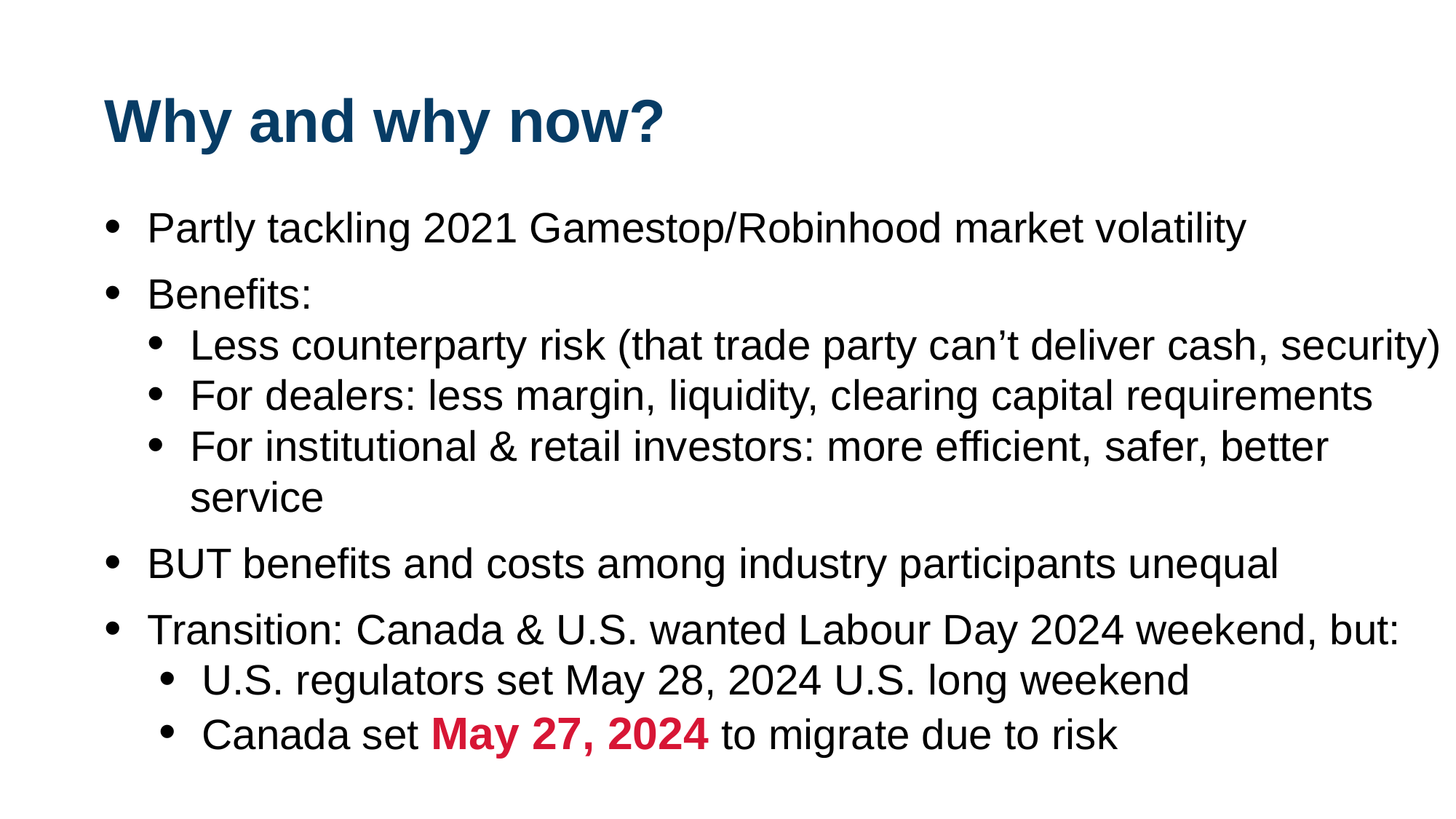

# Why and why now?
Partly tackling 2021 Gamestop/Robinhood market volatility
Benefits:
Less counterparty risk (that trade party can’t deliver cash, security)
For dealers: less margin, liquidity, clearing capital requirements
For institutional & retail investors: more efficient, safer, better service
BUT benefits and costs among industry participants unequal
Transition: Canada & U.S. wanted Labour Day 2024 weekend, but:
U.S. regulators set May 28, 2024 U.S. long weekend
Canada set May 27, 2024 to migrate due to risk